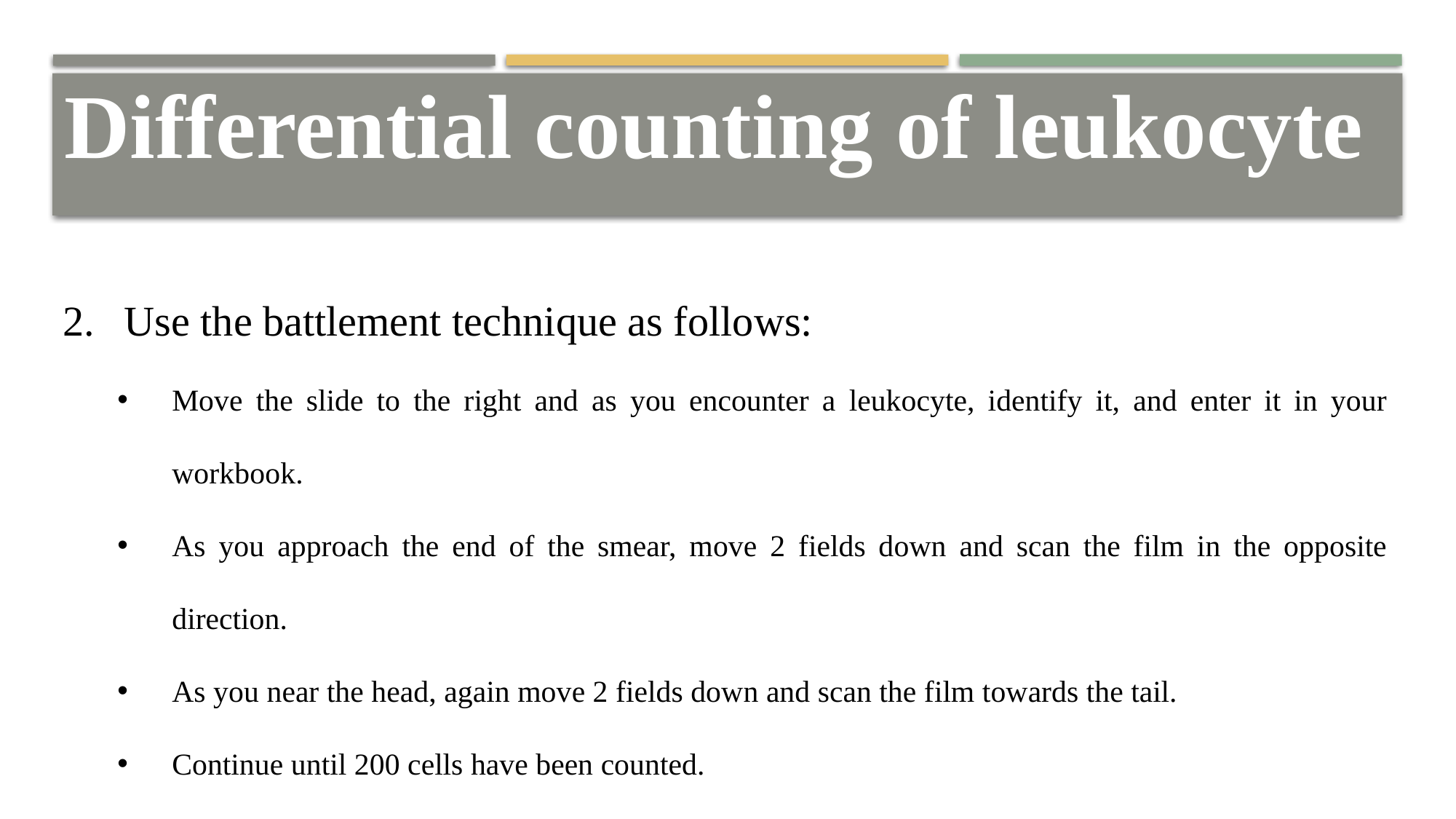

Differential counting of leukocyte
Use the battlement technique as follows:
Move the slide to the right and as you encounter a leukocyte, identify it, and enter it in your workbook.
As you approach the end of the smear, move 2 fields down and scan the film in the opposite direction.
As you near the head, again move 2 fields down and scan the film towards the tail.
Continue until 200 cells have been counted.